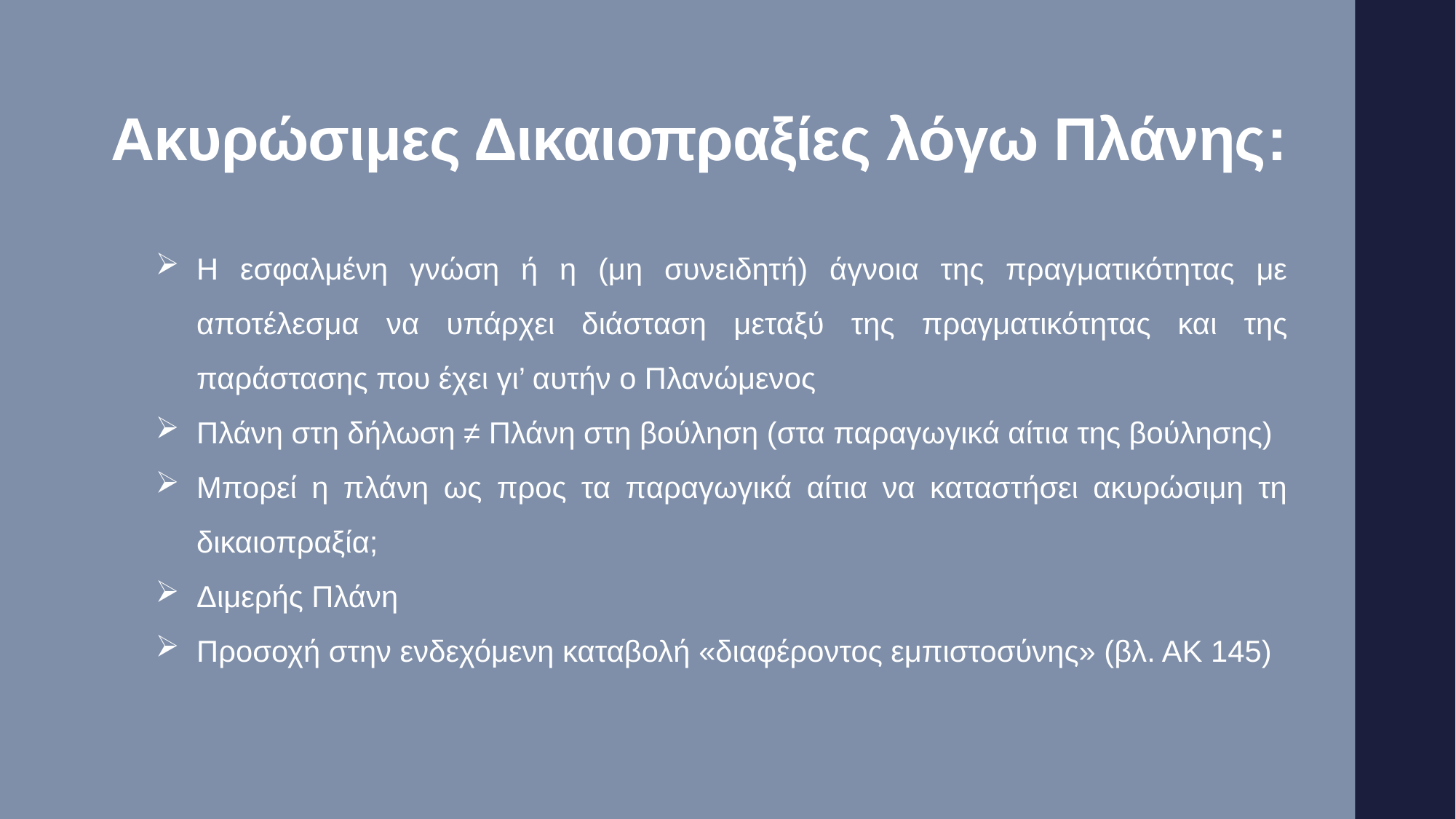

# Ακυρώσιμες Δικαιοπραξίες λόγω Πλάνης:
Η εσφαλμένη γνώση ή η (μη συνειδητή) άγνοια της πραγματικότητας με αποτέλεσμα να υπάρχει διάσταση μεταξύ της πραγματικότητας και της παράστασης που έχει γι’ αυτήν ο Πλανώμενος
Πλάνη στη δήλωση ≠ Πλάνη στη βούληση (στα παραγωγικά αίτια της βούλησης)
Μπορεί η πλάνη ως προς τα παραγωγικά αίτια να καταστήσει ακυρώσιμη τη δικαιοπραξία;
Διμερής Πλάνη
Προσοχή στην ενδεχόμενη καταβολή «διαφέροντος εμπιστοσύνης» (βλ. ΑΚ 145)